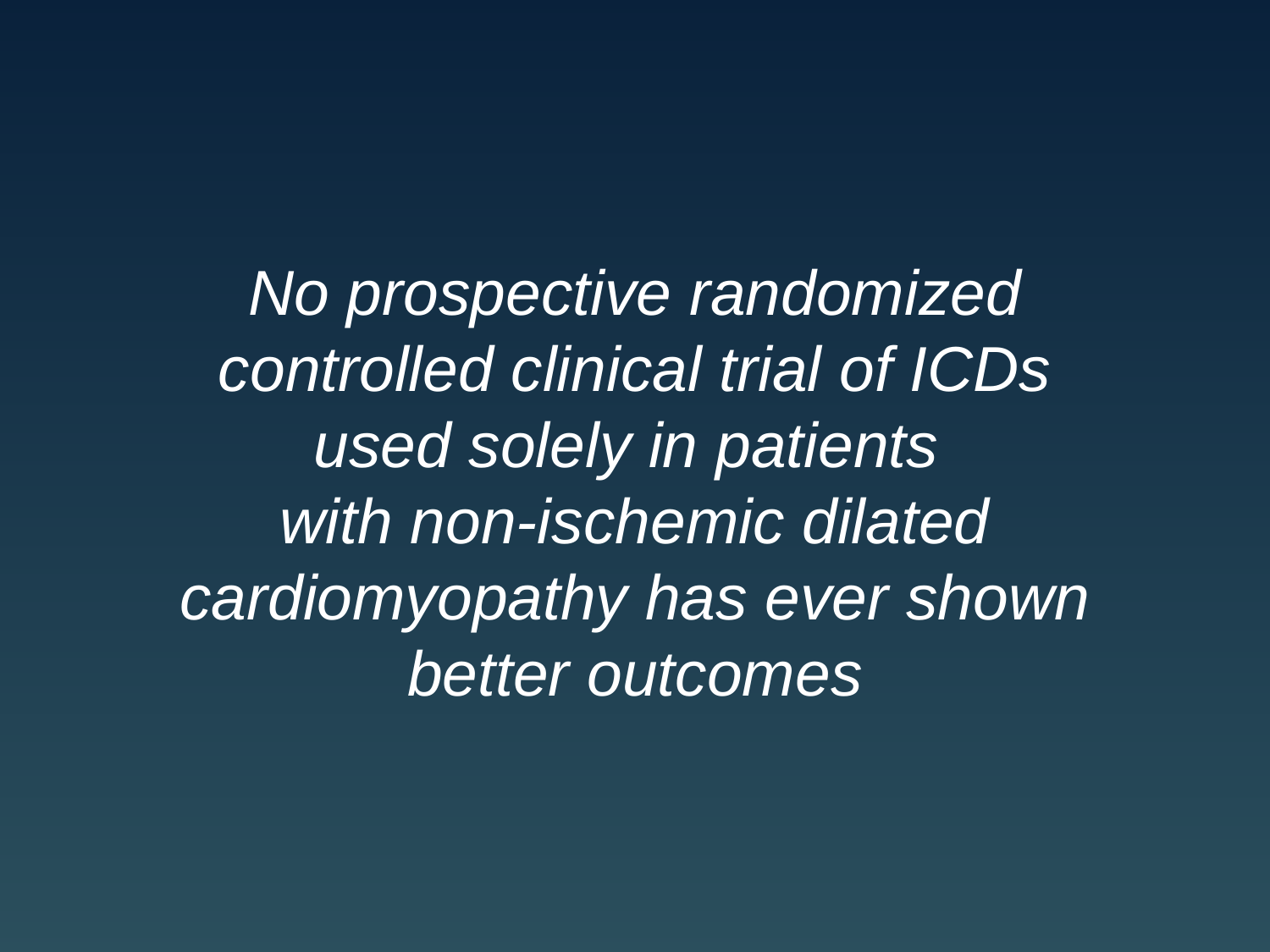

#
No prospective randomized controlled clinical trial of ICDs used solely in patients
with non-ischemic dilated cardiomyopathy has ever shown better outcomes